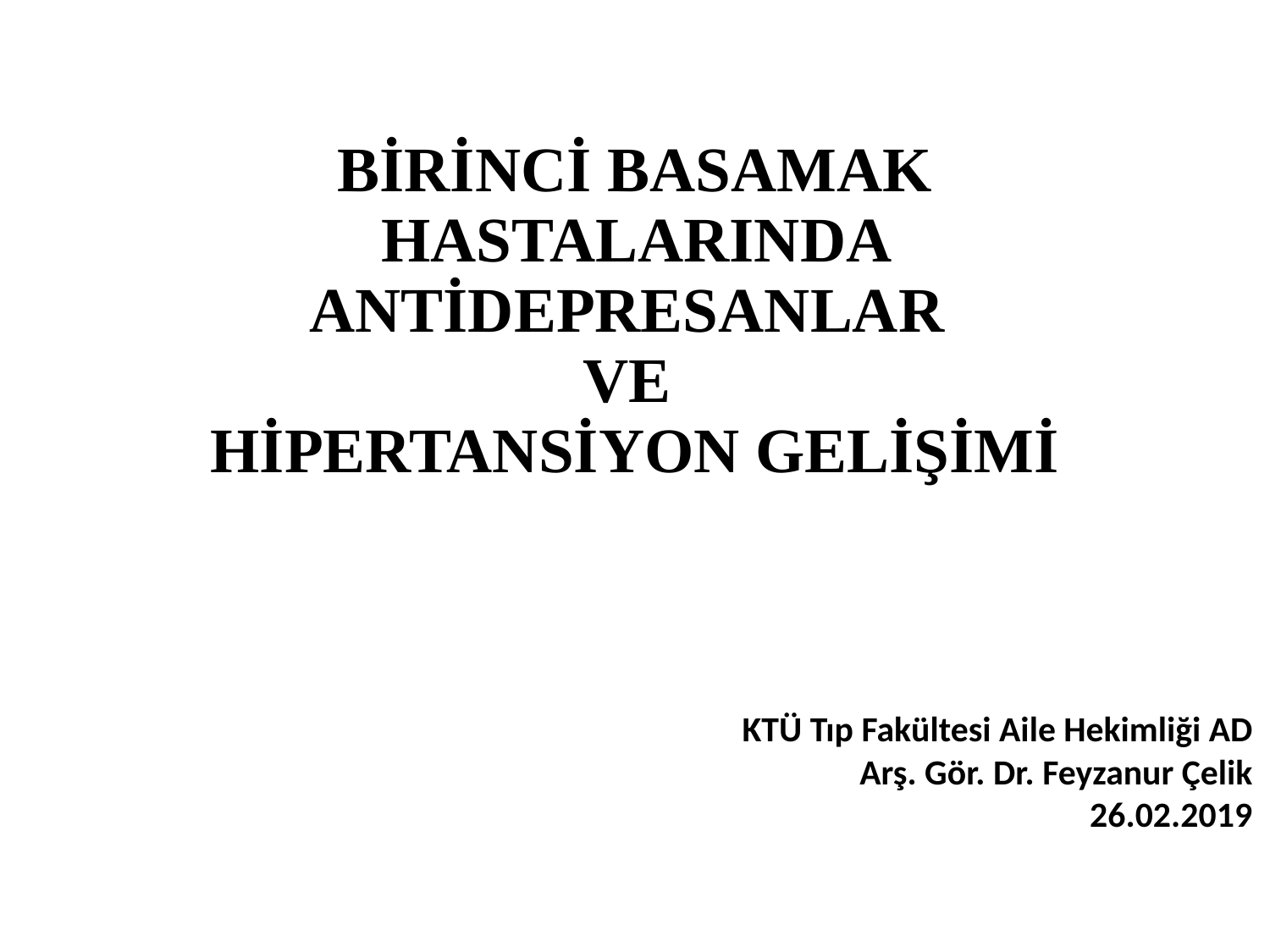

# BİRİNCİ BASAMAK HASTALARINDA ANTİDEPRESANLAR VE HİPERTANSİYON GELİŞİMİ
KTÜ Tıp Fakültesi Aile Hekimliği AD
Arş. Gör. Dr. Feyzanur Çelik
26.02.2019